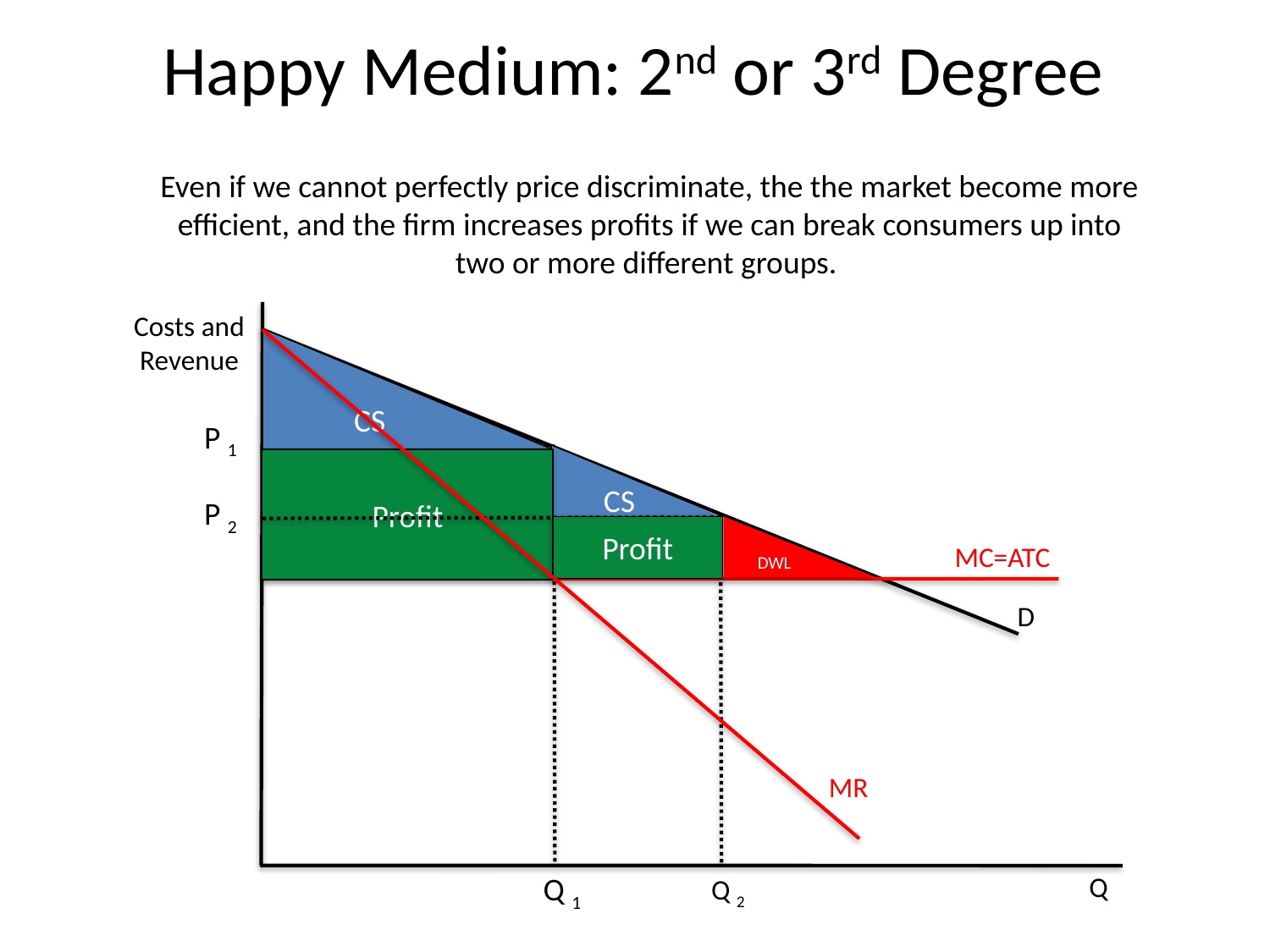

# Happy Medium: 2nd or 3rd Degree
Even if we cannot perfectly price discriminate, the the market become more efficient, and the firm increases profits if we can break consumers up into two or more different groups.
Costs and Revenue
   CS
P 1
   CS
Profit
P 2
Profit
DWL
MC=ATC
D
MR
Q 1
Q
Q 2